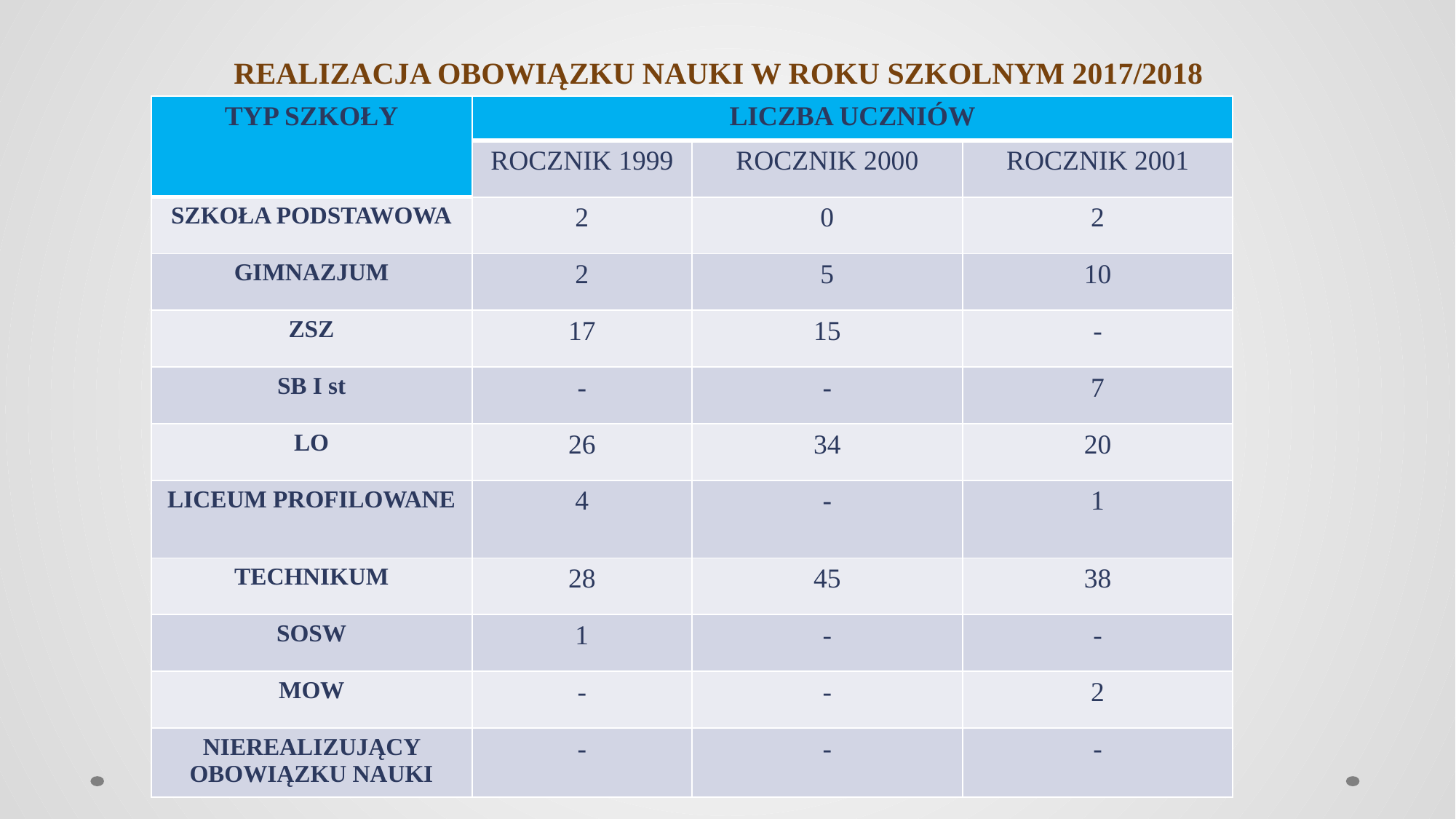

REALIZACJA OBOWIĄZKU NAUKI W ROKU SZKOLNYM 2017/2018
| TYP SZKOŁY | LICZBA UCZNIÓW |  |  |
| --- | --- | --- | --- |
|  | ROCZNIK 1999 | ROCZNIK 2000 | ROCZNIK 2001 |
| SZKOŁA PODSTAWOWA | 2 | 0 | 2 |
| GIMNAZJUM | 2 | 5 | 10 |
| ZSZ | 17 | 15 | - |
| SB I st | - | - | 7 |
| LO | 26 | 34 | 20 |
| LICEUM PROFILOWANE | 4 | - | 1 |
| TECHNIKUM | 28 | 45 | 38 |
| SOSW | 1 | - | - |
| MOW | - | - | 2 |
| NIEREALIZUJĄCY OBOWIĄZKU NAUKI | - | - | - |